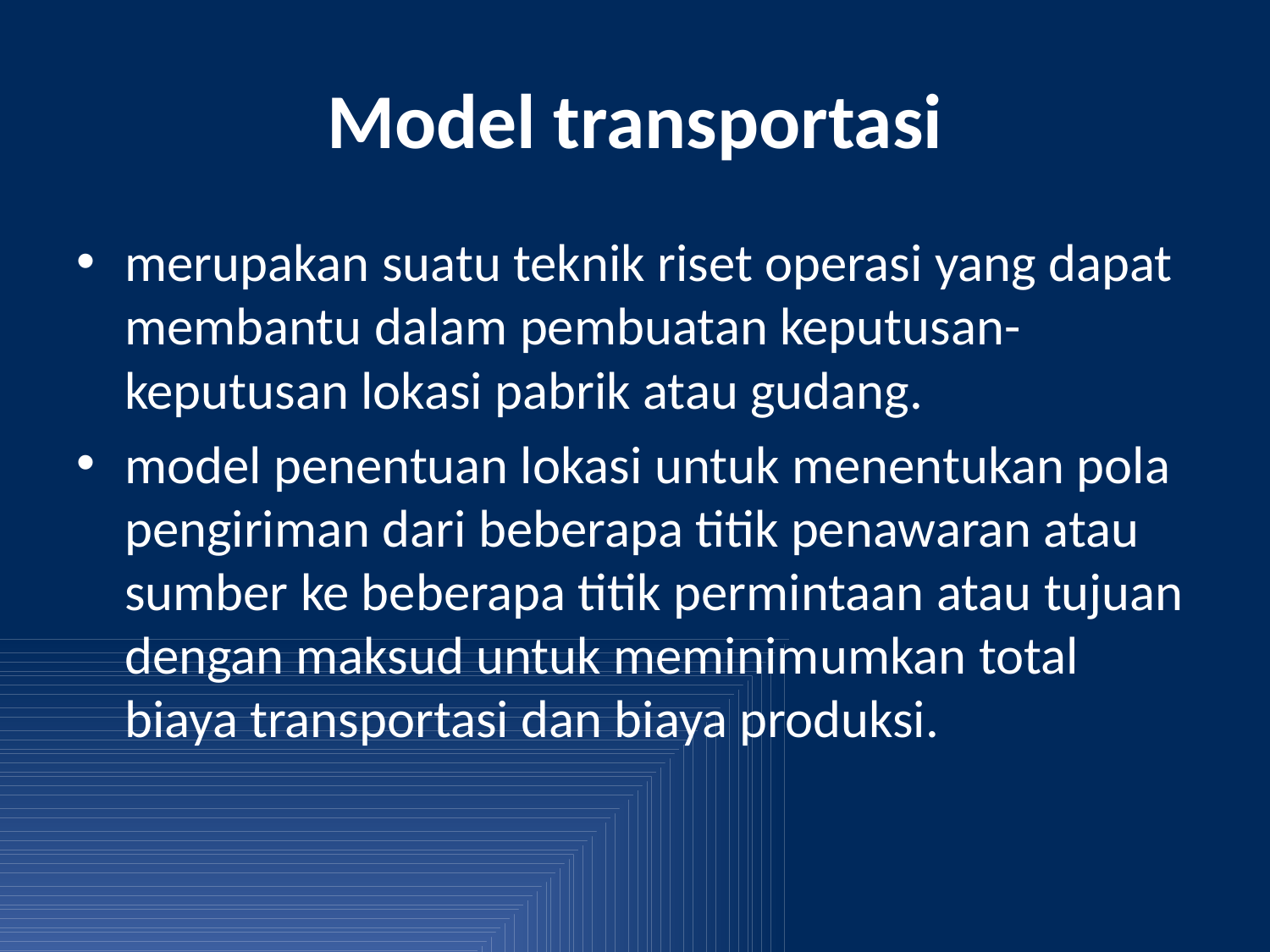

# Model transportasi
merupakan suatu teknik riset operasi yang dapat membantu dalam pembuatan keputusan-keputusan lokasi pabrik atau gudang.
model penentuan lokasi untuk menentukan pola pengiriman dari beberapa titik penawaran atau sumber ke beberapa titik permintaan atau tujuan dengan maksud untuk meminimumkan total biaya transportasi dan biaya produksi.